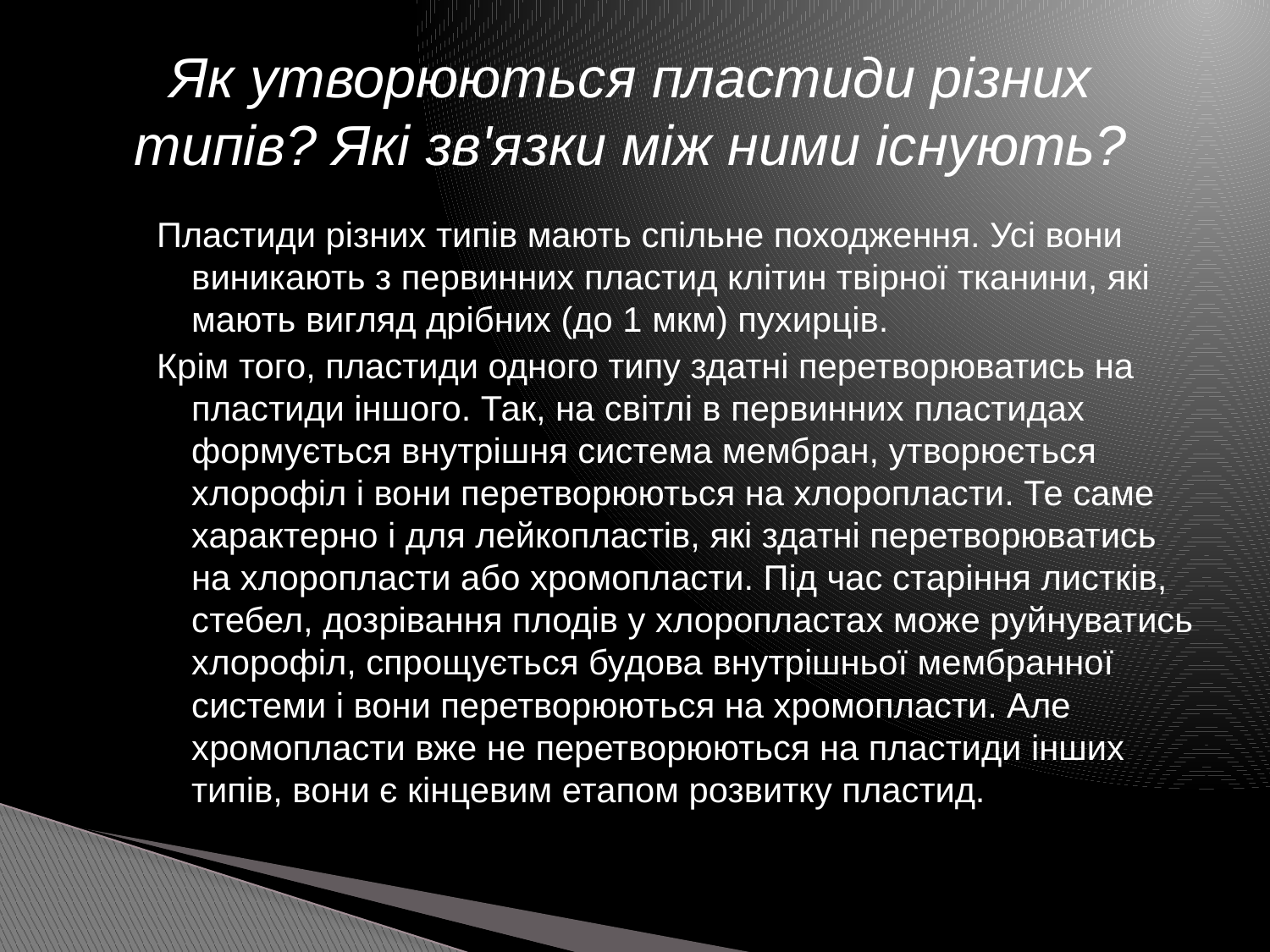

# Як утворюються пластиди різних типів? Які зв'язки між ними існують?
Пластиди різних типів мають спільне походження. Усі вони виникають з первинних пластид клітин твірної тканини, які мають вигляд дрібних (до 1 мкм) пухирців.
Крім того, пластиди одного типу здатні перетворюватись на пластиди іншого. Так, на світлі в первинних пластидах формується внутрішня система мембран, утворюється хлорофіл і вони перетворюються на хлоропласти. Те саме характерно і для лейкопластів, які здатні перетворюватись на хлоропласти або хромопласти. Під час старіння листків, стебел, дозрівання плодів у хлоропластах може руйнуватись хлорофіл, спрощується будова внутрішньої мембранної системи і вони перетворюються на хромопласти. Але хромопласти вже не перетворюються на пластиди інших типів, вони є кінцевим етапом розвитку пластид.